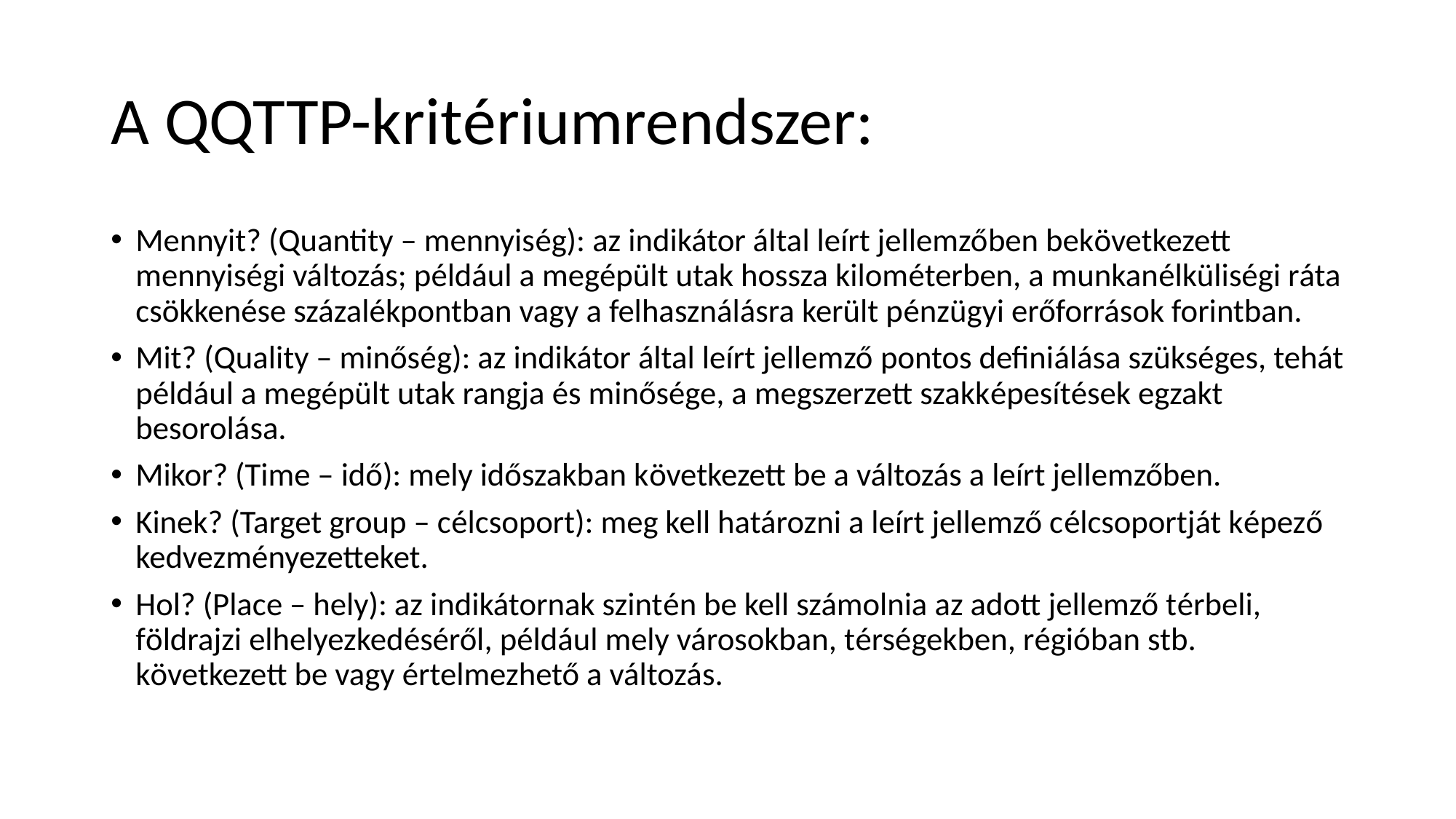

# A QQTTP-kritériumrendszer:
Mennyit? (Quantity – mennyiség): az indikátor által leírt jellemzőben bekövetkezett mennyiségi változás; például a megépült utak hossza kilométerben, a munkanélküliségi ráta csökkenése százalékpontban vagy a felhasználásra került pénzügyi erőforrások forintban.
Mit? (Quality – minőség): az indikátor által leírt jellemző pontos definiálása szükséges, tehát például a megépült utak rangja és minősége, a megszerzett szakképesítések egzakt besorolása.
Mikor? (Time – idő): mely időszakban következett be a változás a leírt jellemzőben.
Kinek? (Target group – célcsoport): meg kell határozni a leírt jellemző célcsoportját képező kedvezményezetteket.
Hol? (Place – hely): az indikátornak szintén be kell számolnia az adott jellemző térbeli, földrajzi elhelyezkedéséről, például mely városokban, térségekben, régióban stb. következett be vagy értelmezhető a változás.